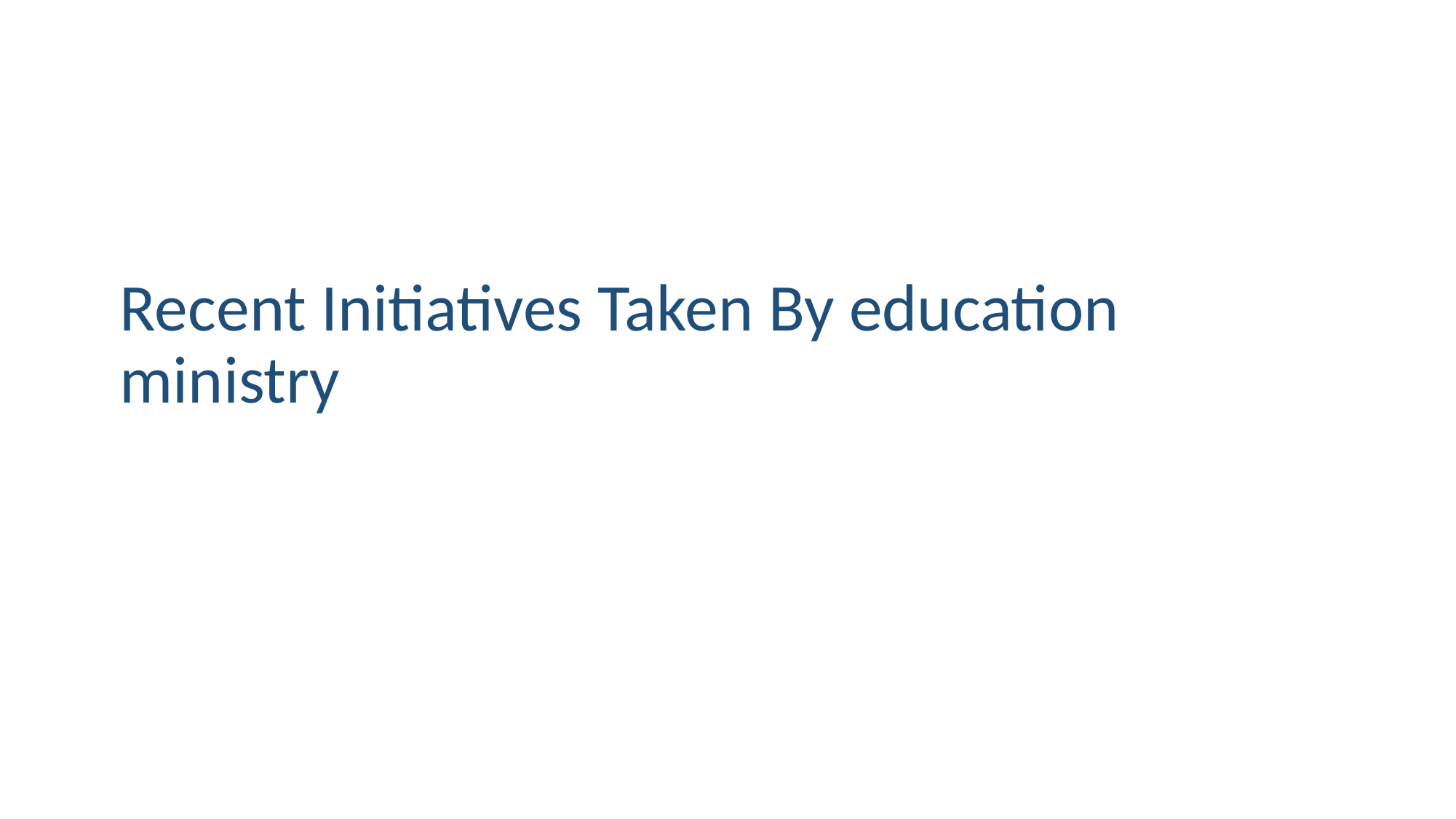

# Recent Initiatives Taken By education ministry